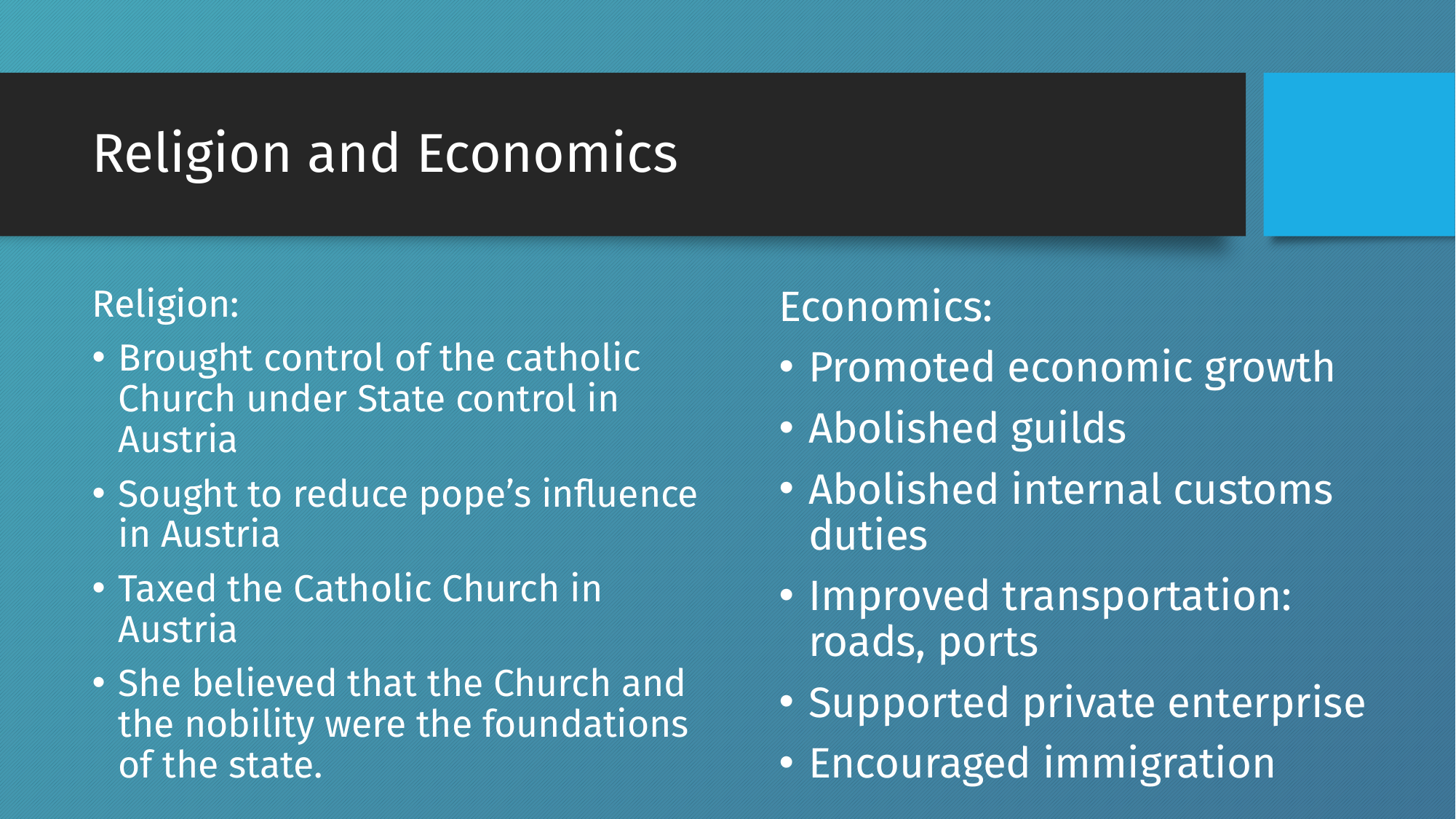

# Religion and Economics
Economics:
Promoted economic growth
Abolished guilds
Abolished internal customs duties
Improved transportation: roads, ports
Supported private enterprise
Encouraged immigration

Religion:
Brought control of the catholic Church under State control in Austria
Sought to reduce pope’s influence in Austria
Taxed the Catholic Church in Austria
She believed that the Church and the nobility were the foundations of the state.